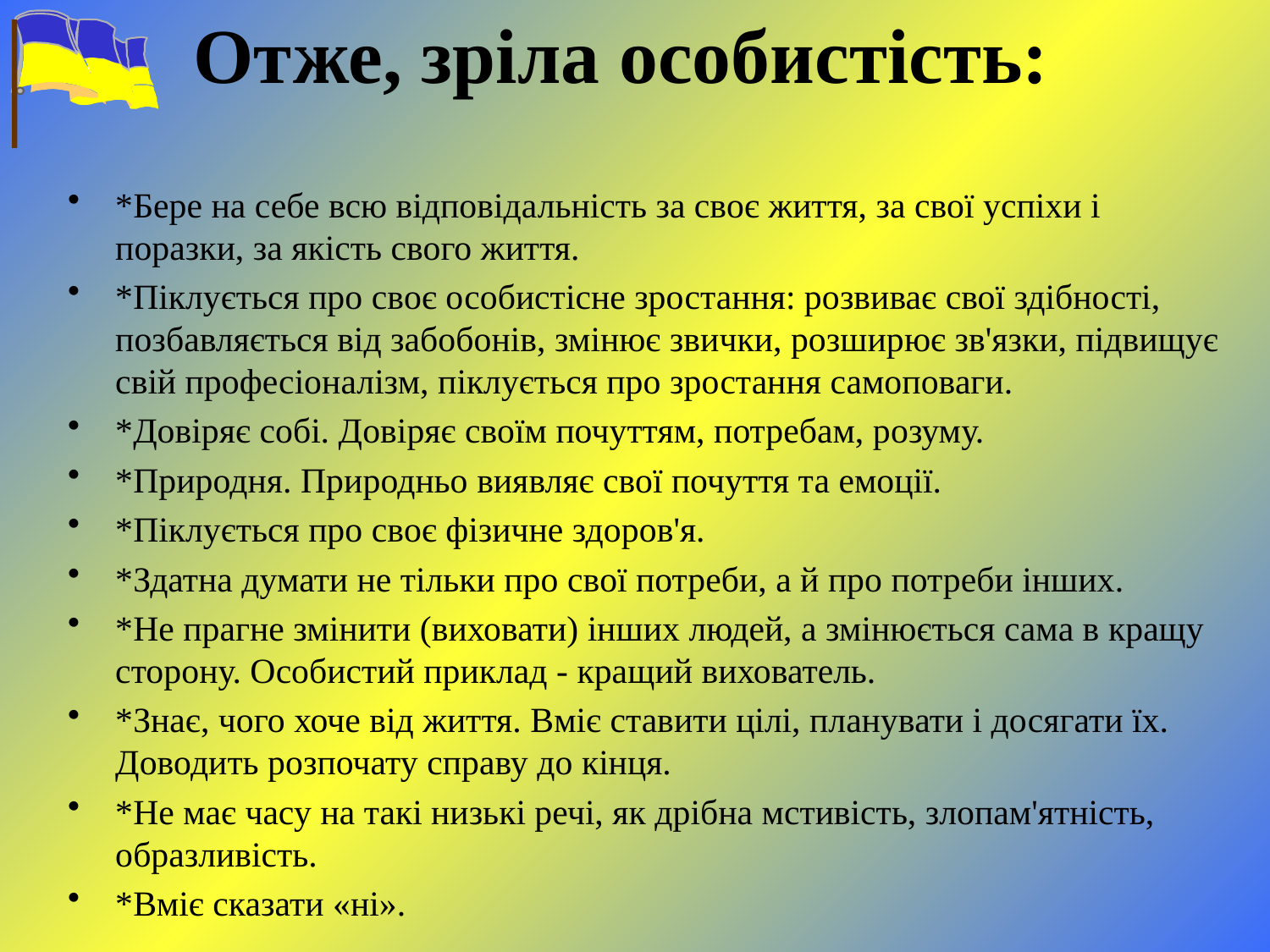

# Отже, зріла особистість:
*Бере на себе всю відповідальність за своє життя, за свої успіхи і поразки, за якість свого життя.
*Піклується про своє особистісне зростання: розвиває свої здібності, позбавляється від забобонів, змінює звички, розширює зв'язки, підвищує свій професіоналізм, піклується про зростання самоповаги.
*Довіряє собі. Довіряє своїм почуттям, потребам, розуму.
*Природня. Природньо виявляє свої почуття та емоції.
*Піклується про своє фізичне здоров'я.
*Здатна думати не тільки про свої потреби, а й про потреби інших.
*Не прагне змінити (виховати) інших людей, а змінюється сама в кращу сторону. Особистий приклад - кращий вихователь.
*Знає, чого хоче від життя. Вміє ставити цілі, планувати і досягати їх. Доводить розпочату справу до кінця.
*Не має часу на такі низькі речі, як дрібна мстивість, злопам'ятність, образливість.
*Вміє сказати «ні».